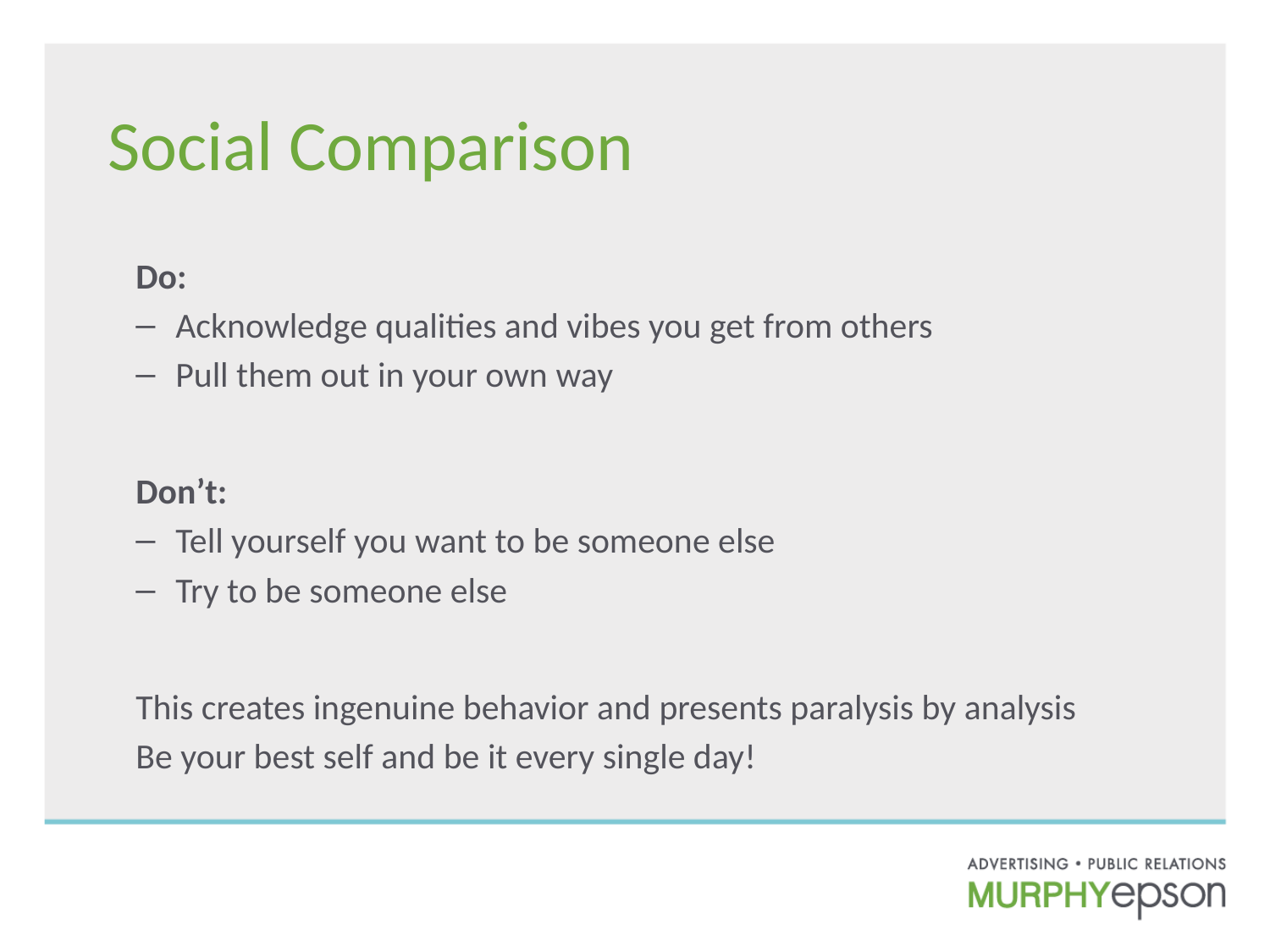

# Social Comparison
Do:
Acknowledge qualities and vibes you get from others
Pull them out in your own way

Don’t:
Tell yourself you want to be someone else
Try to be someone else

This creates ingenuine behavior and presents paralysis by analysis
Be your best self and be it every single day!